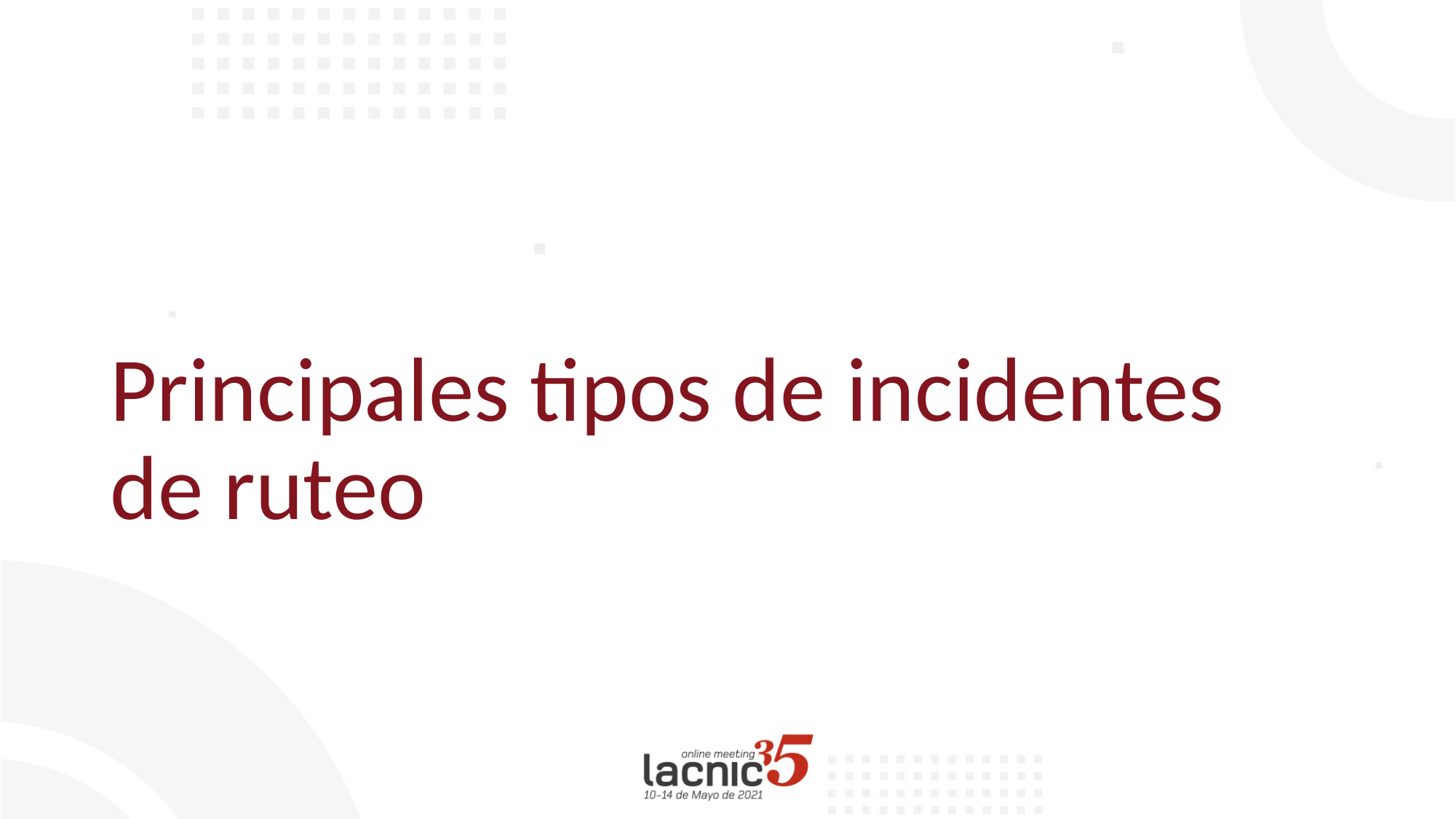

# Principales tipos de incidentes de ruteo